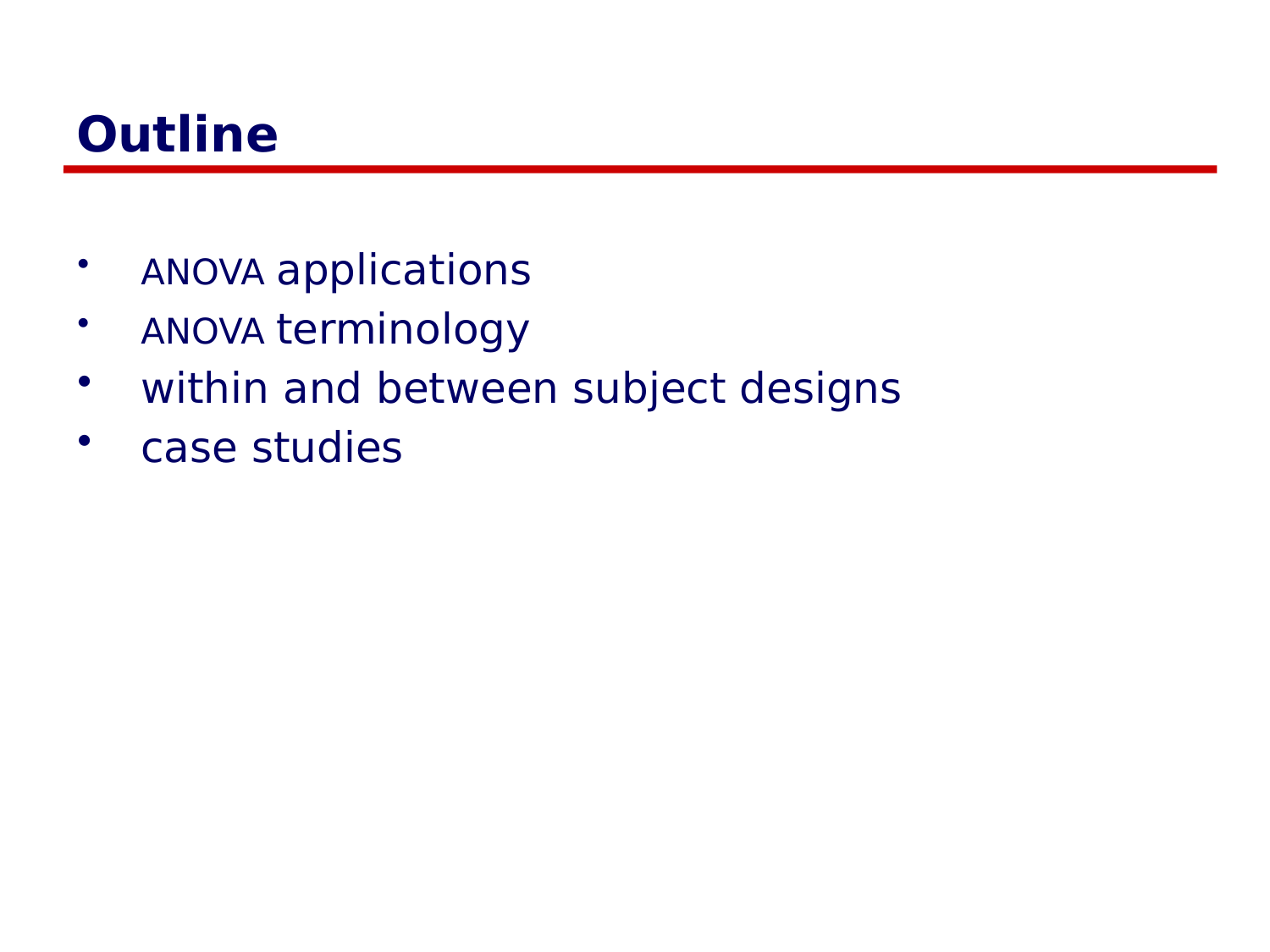

# Outline
ANOVA applications
ANOVA terminology
within and between subject designs
case studies